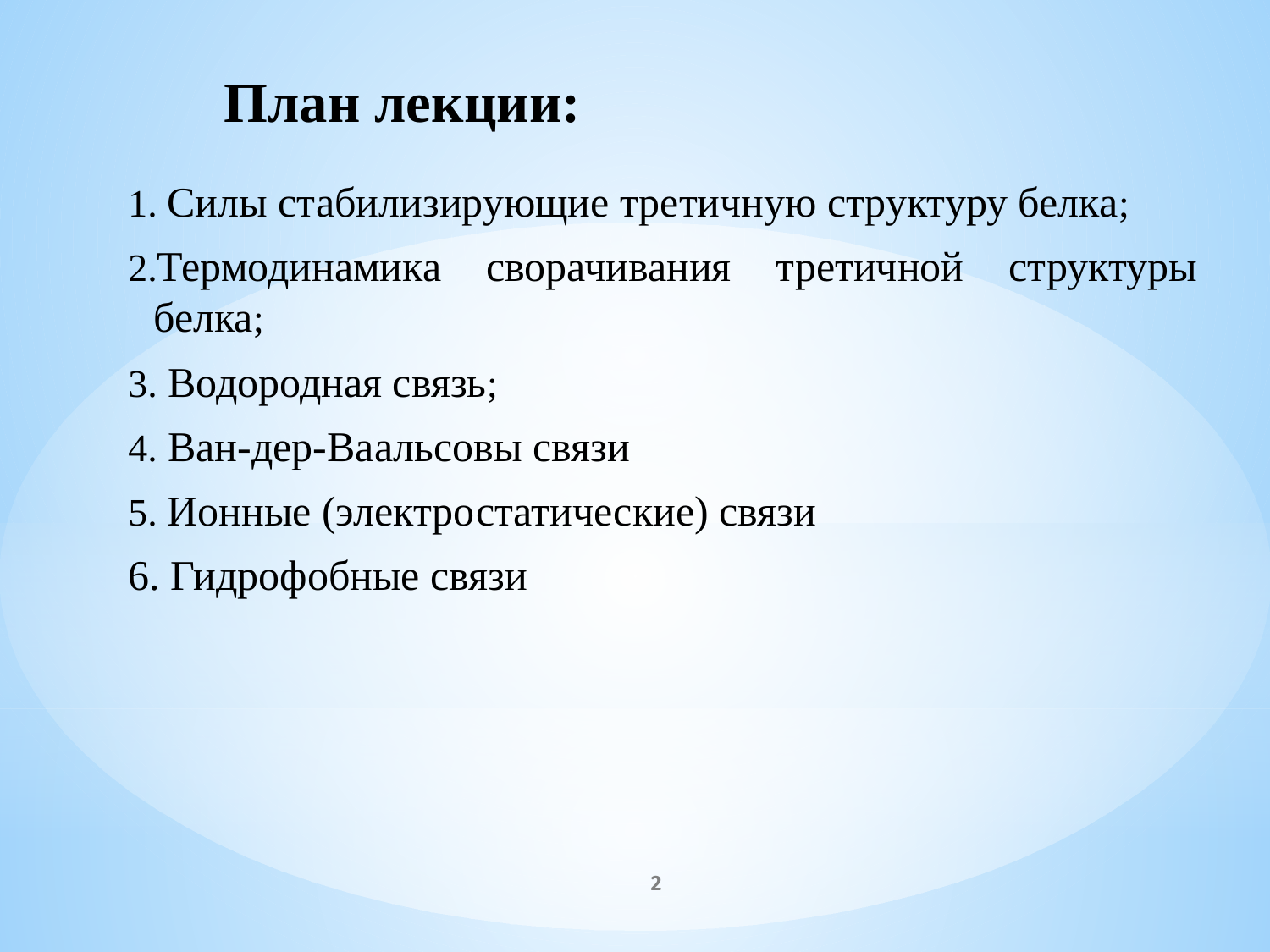

# План лекции:
1. Силы стабилизирующие третичную структуру белка;
2.Термодинамика сворачивания третичной структуры белка;
3. Водородная связь;
4. Ван-дер-Ваальсовы связи
5. Ионные (электростатические) связи
6. Гидрофобные связи

2